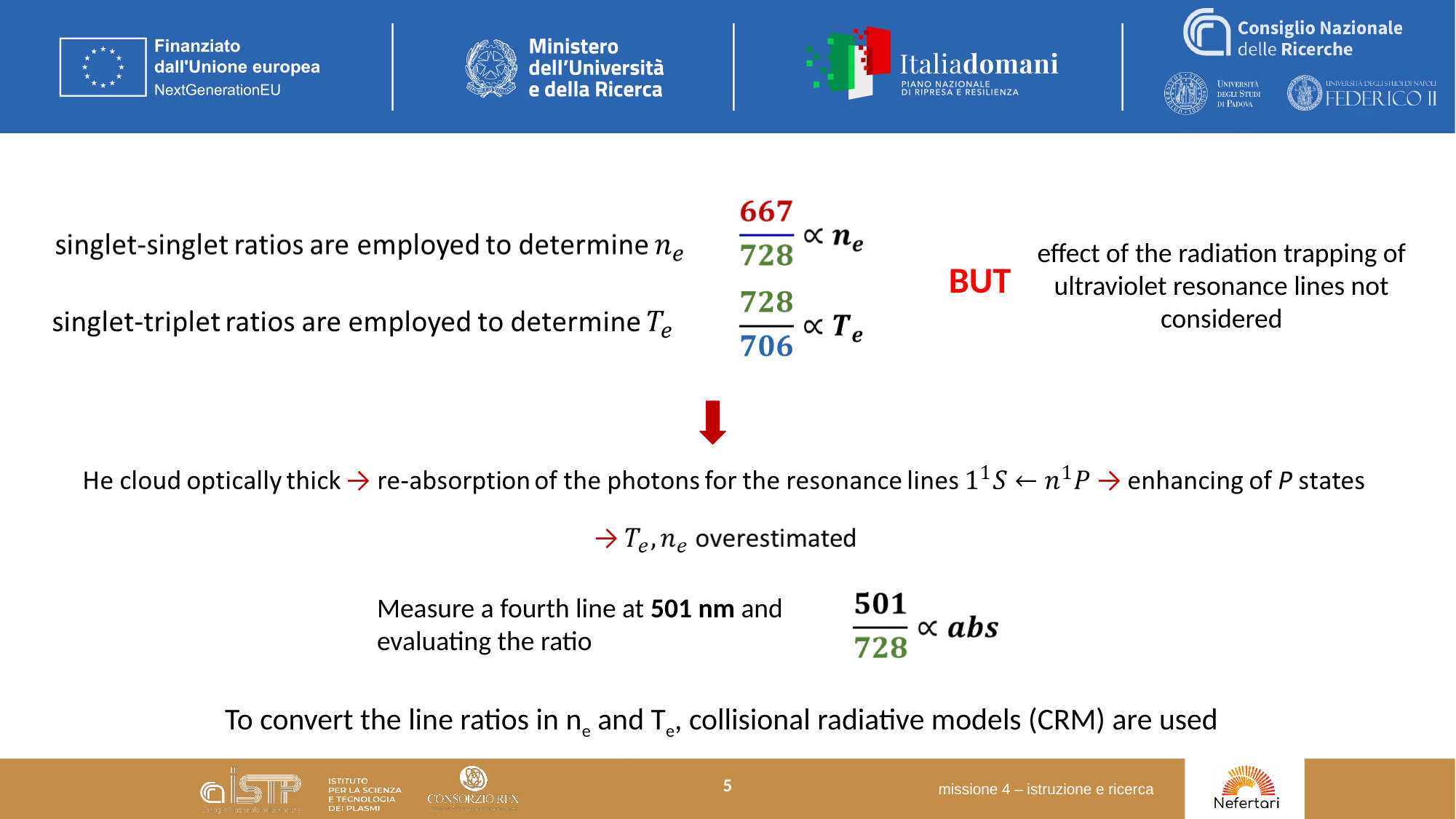

effect of the radiation trapping of ultraviolet resonance lines not considered
BUT

Measure a fourth line at 501 nm and evaluating the ratio

To convert the line ratios in ne and Te, collisional radiative models (CRM) are used
5